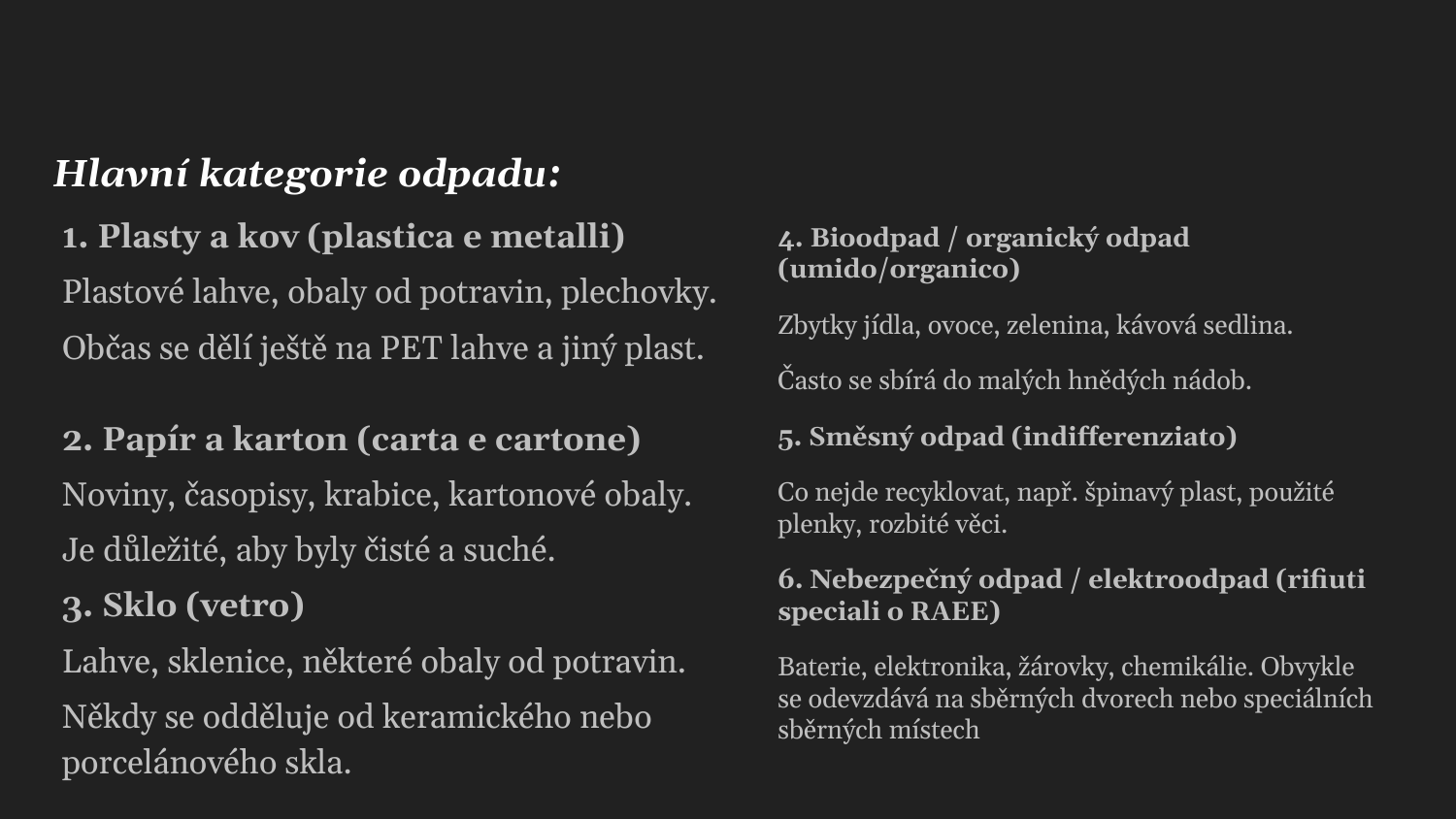

# Hlavní kategorie odpadu:
1. Plasty a kov (plastica e metalli)
Plastové lahve, obaly od potravin, plechovky.
Občas se dělí ještě na PET lahve a jiný plast.

2. Papír a karton (carta e cartone)
Noviny, časopisy, krabice, kartonové obaly.
Je důležité, aby byly čisté a suché.
3. Sklo (vetro)
Lahve, sklenice, některé obaly od potravin.
Někdy se odděluje od keramického nebo porcelánového skla.

4. Bioodpad / organický odpad (umido/organico)
Zbytky jídla, ovoce, zelenina, kávová sedlina.
Často se sbírá do malých hnědých nádob.
5. Směsný odpad (indifferenziato)
Co nejde recyklovat, např. špinavý plast, použité plenky, rozbité věci.
6. Nebezpečný odpad / elektroodpad (rifiuti speciali o RAEE)
Baterie, elektronika, žárovky, chemikálie. Obvykle se odevzdává na sběrných dvorech nebo speciálních sběrných místech